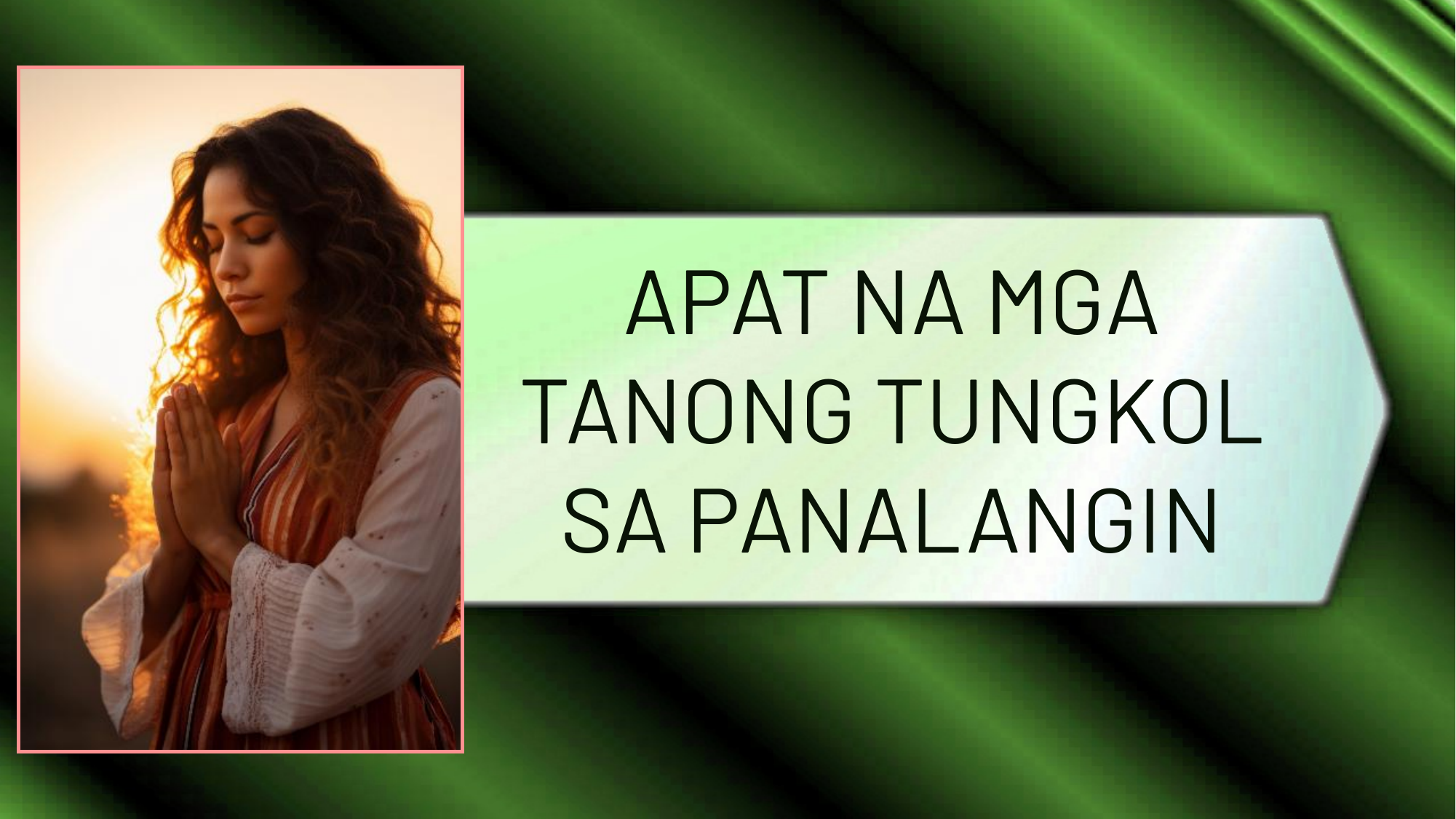

APAT NA MGA TANONG TUNGKOL SA PANALANGIN